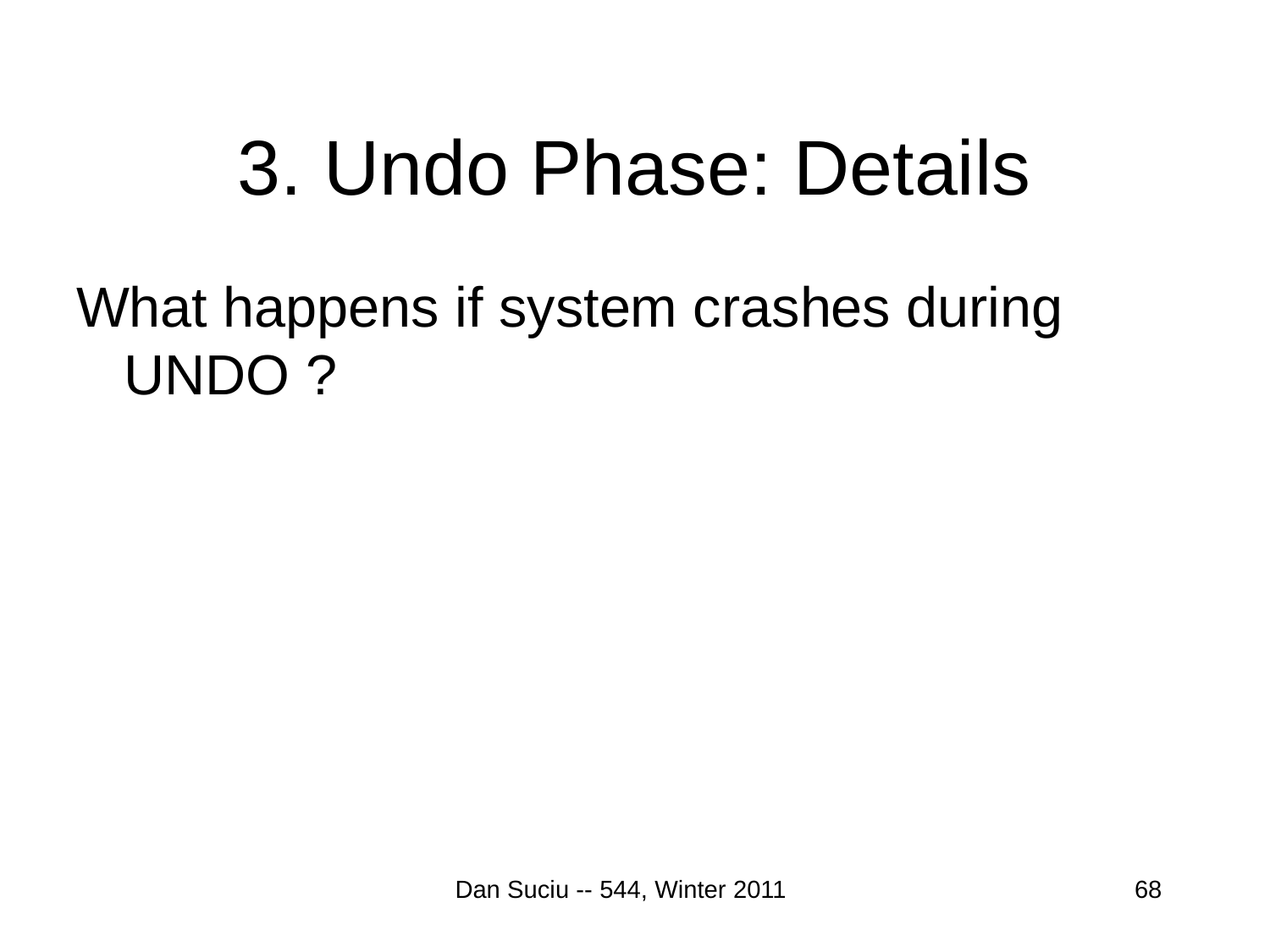

# 3. Undo Phase: Details
What happens if system crashes during UNDO ?
Dan Suciu -- 544, Winter 2011
68